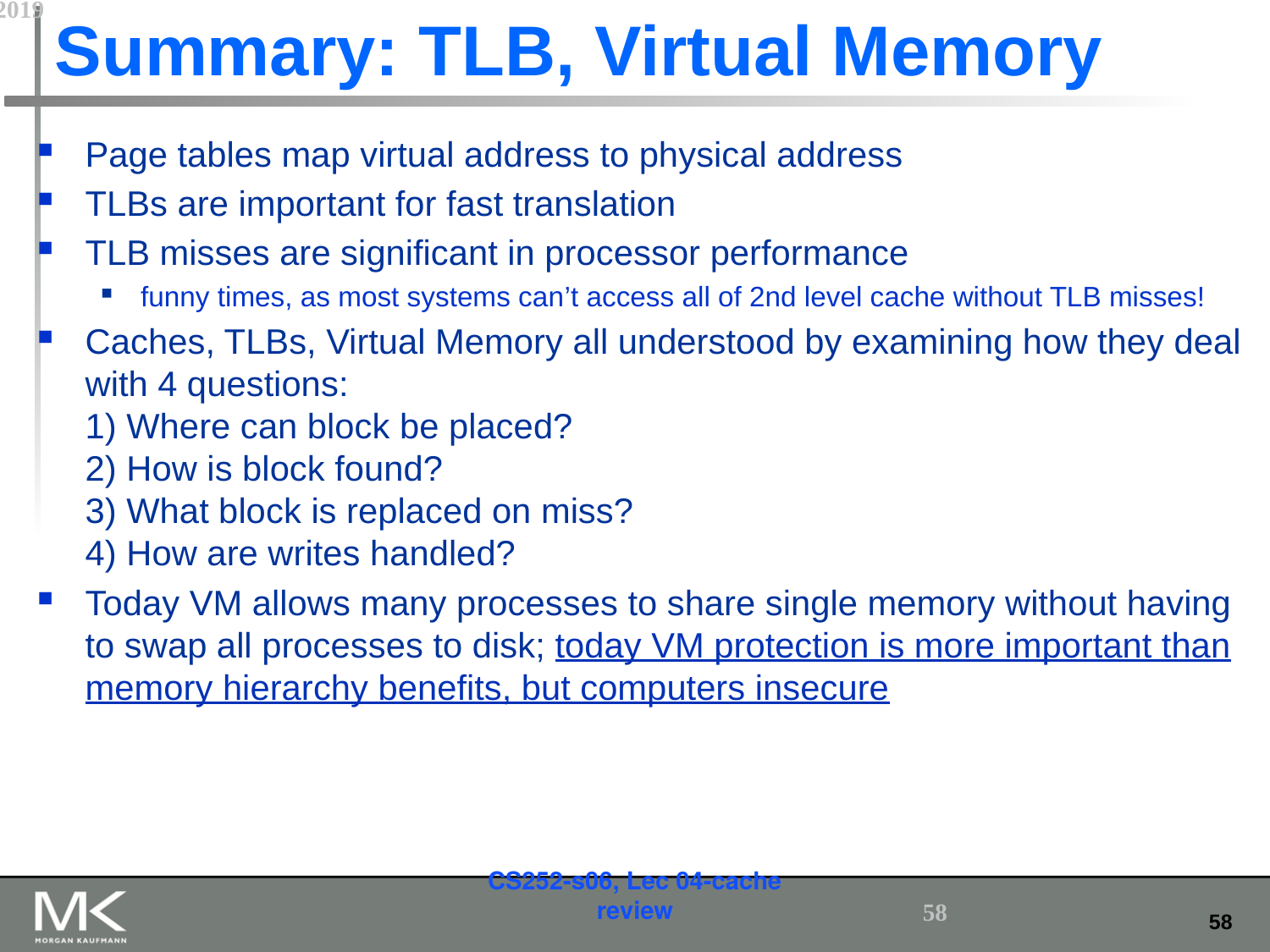

# Summary: TLB, Virtual Memory
Page tables map virtual address to physical address
TLBs are important for fast translation
TLB misses are significant in processor performance
funny times, as most systems can’t access all of 2nd level cache without TLB misses!
Caches, TLBs, Virtual Memory all understood by examining how they deal with 4 questions:
1) Where can block be placed?
2) How is block found?
3) What block is replaced on miss?
4) How are writes handled?
Today VM allows many processes to share single memory without having to swap all processes to disk; today VM protection is more important than memory hierarchy benefits, but computers insecure
2/7/2019
58
CS252-s06, Lec 04-cache review